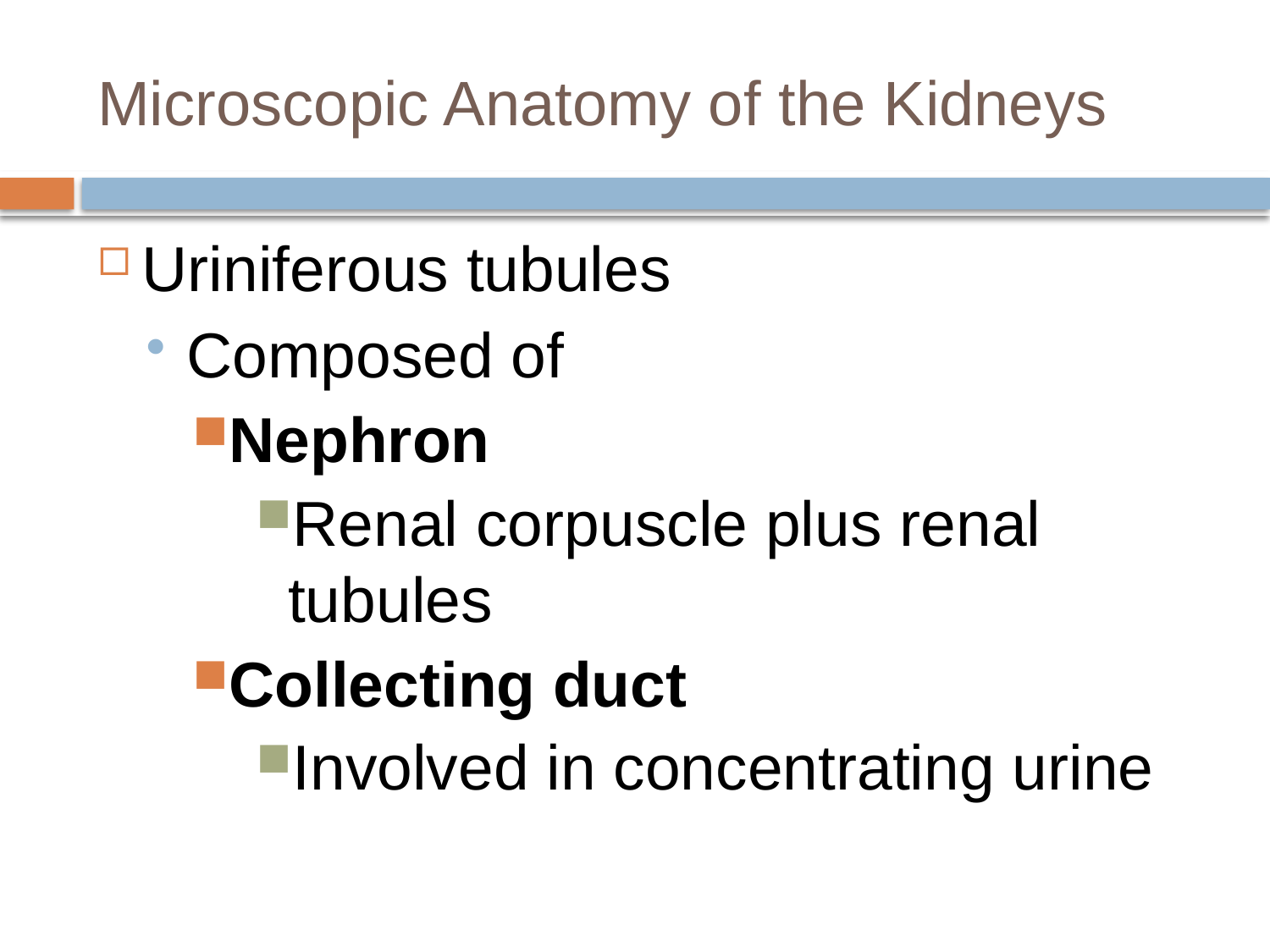

# Microscopic Anatomy of the Kidneys
Uriniferous tubules
Composed of
Nephron
Renal corpuscle plus renal tubules
Collecting duct
Involved in concentrating urine